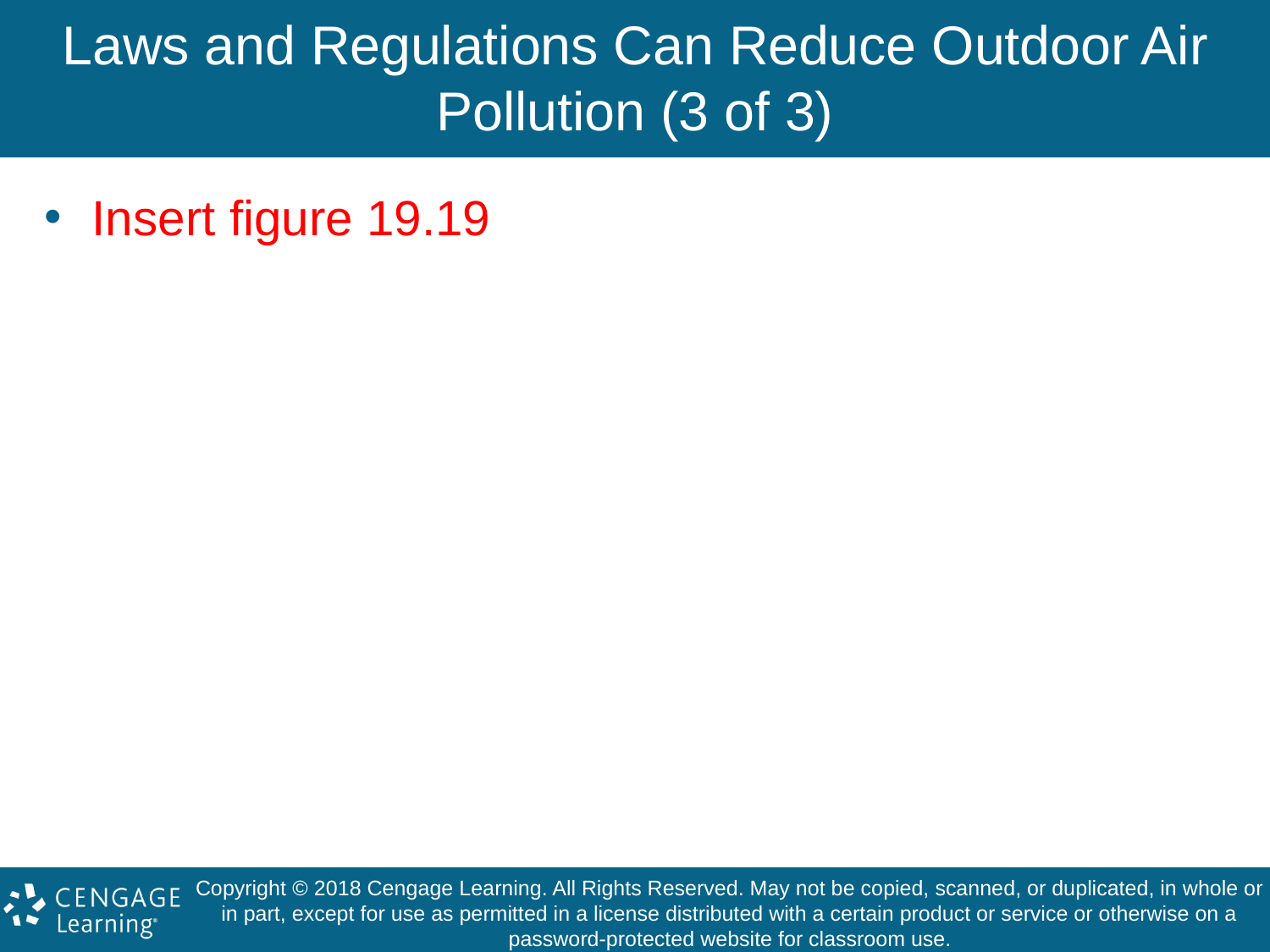

# Laws and Regulations Can Reduce Outdoor Air Pollution (3 of 3)
Insert figure 19.19